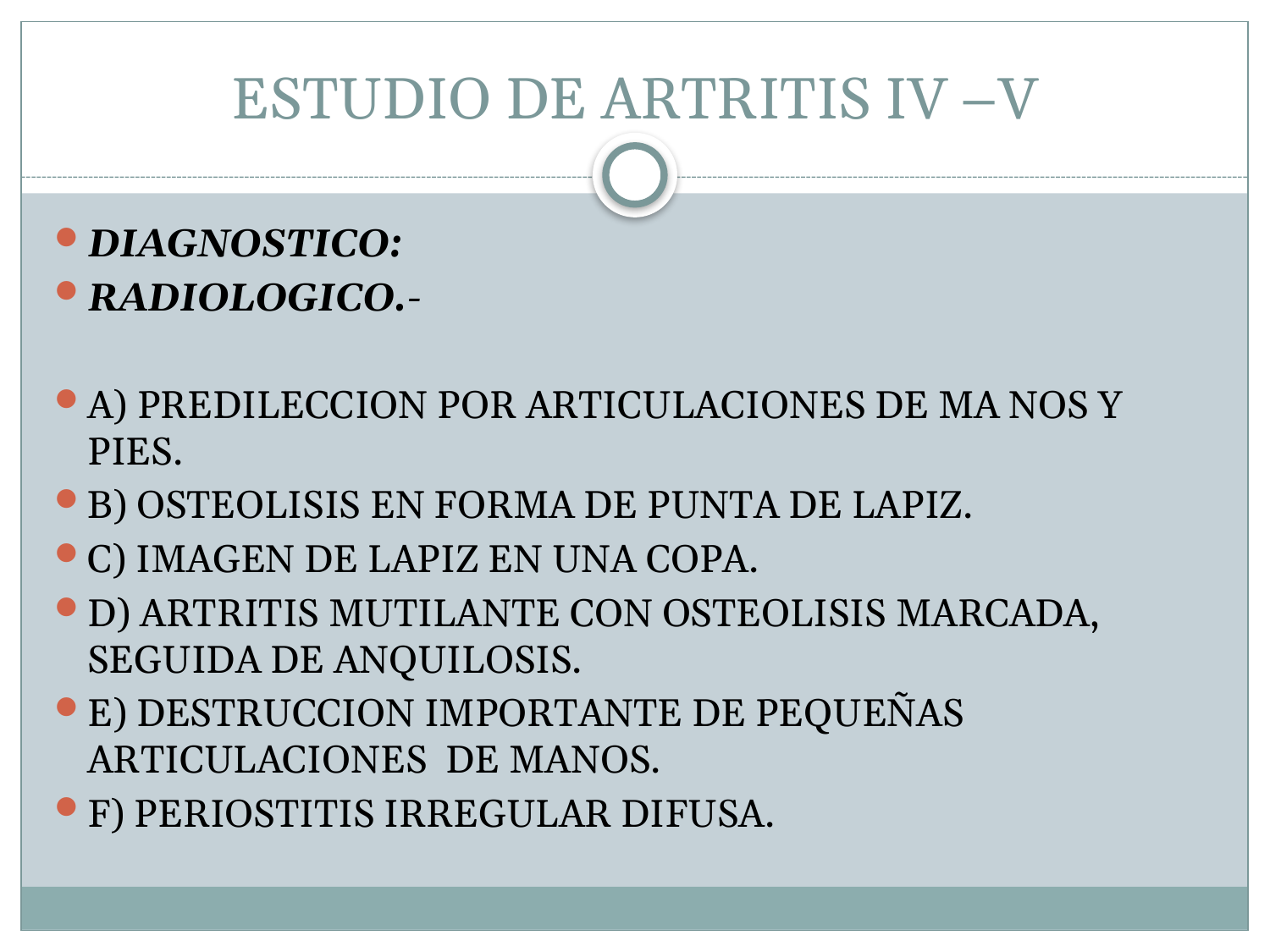

# ESTUDIO DE ARTRITIS IV –V
DIAGNOSTICO:
RADIOLOGICO.-

A) PREDILECCION POR ARTICULACIONES DE MA NOS Y PIES.
B) OSTEOLISIS EN FORMA DE PUNTA DE LAPIZ.
C) IMAGEN DE LAPIZ EN UNA COPA.
D) ARTRITIS MUTILANTE CON OSTEOLISIS MARCADA, SEGUIDA DE ANQUILOSIS.
E) DESTRUCCION IMPORTANTE DE PEQUEÑAS ARTICULACIONES  DE MANOS.
F) PERIOSTITIS IRREGULAR DIFUSA.